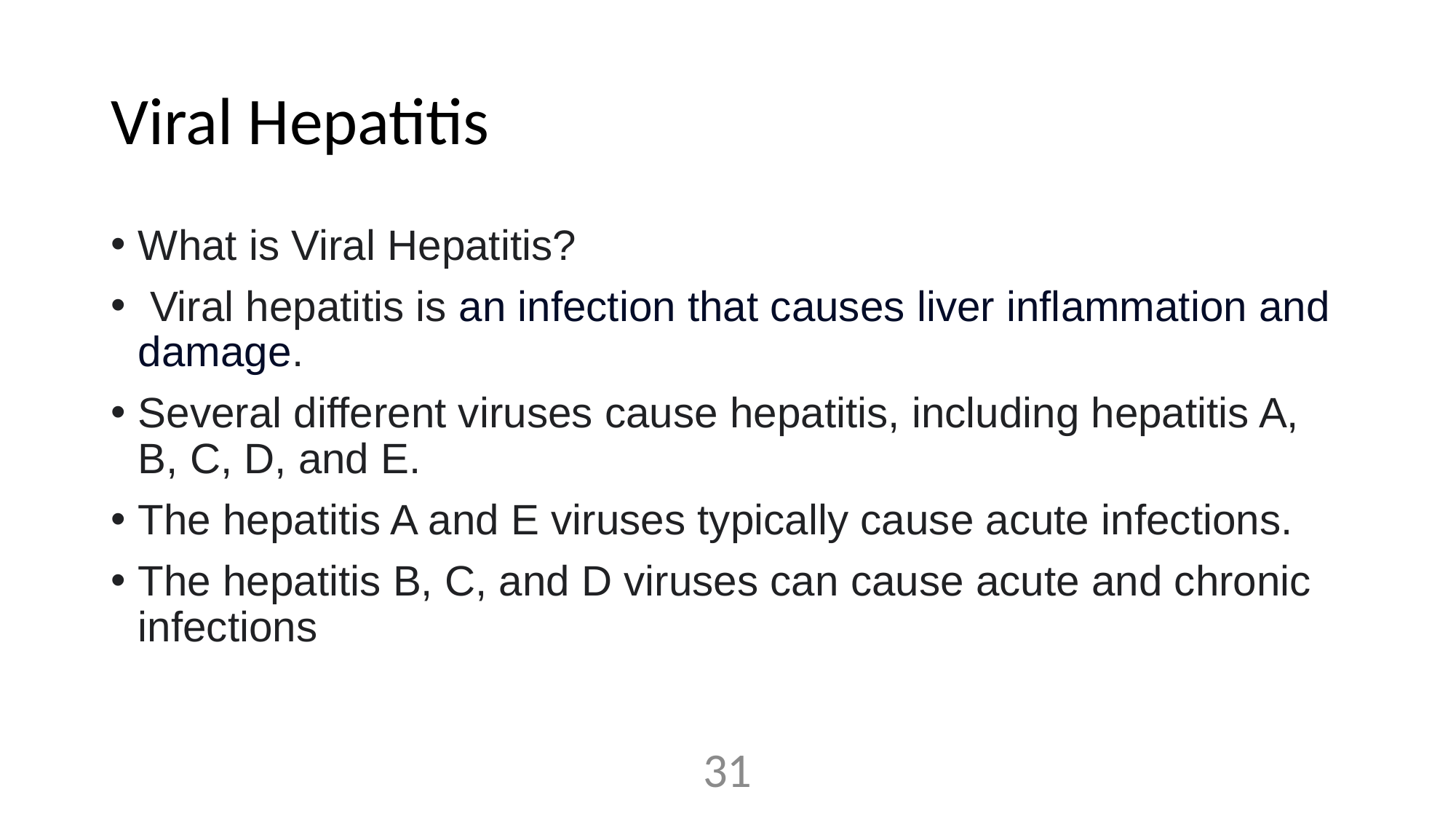

# Viral Hepatitis
What is Viral Hepatitis?
 Viral hepatitis is an infection that causes liver inflammation and damage.
Several different viruses cause hepatitis, including hepatitis A, B, C, D, and E.
The hepatitis A and E viruses typically cause acute infections.
The hepatitis B, C, and D viruses can cause acute and chronic infections
31